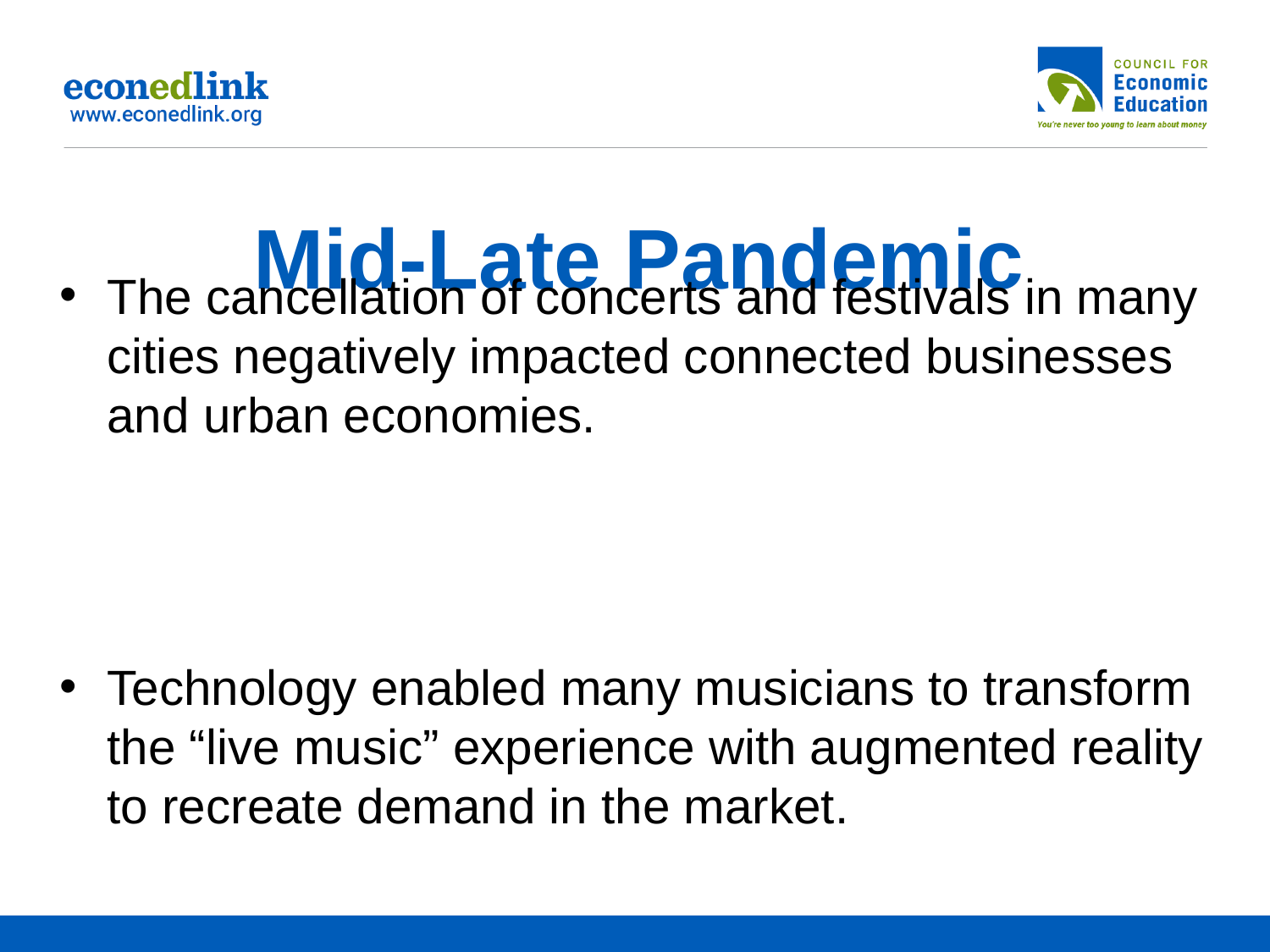

# Mid-Late Pandemic
The cancellation of concerts and festivals in many cities negatively impacted connected businesses and urban economies.

Technology enabled many musicians to transform the “live music” experience with augmented reality to recreate demand in the market.